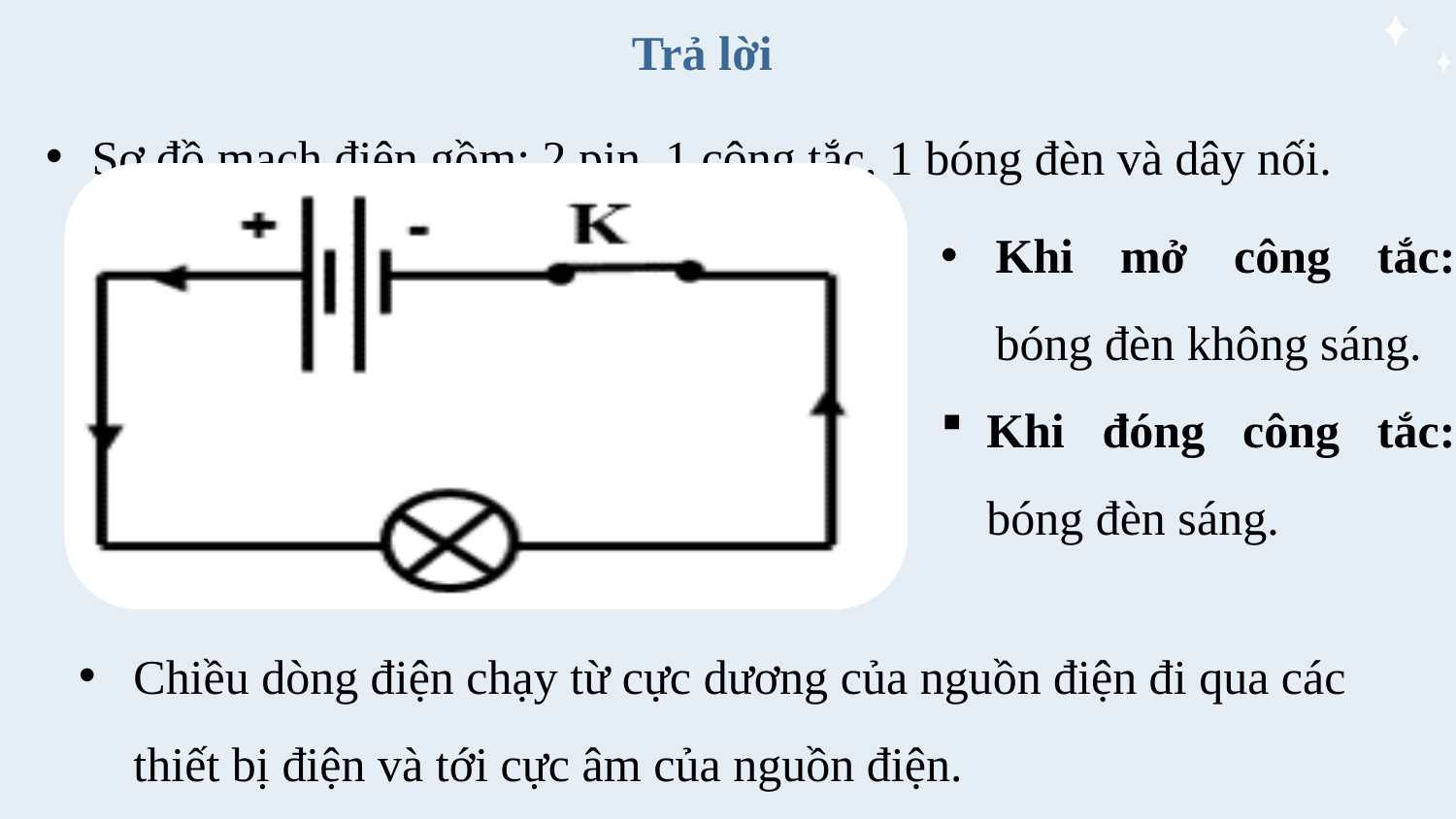

# Trả lời
Sơ đồ mạch điện gồm: 2 pin, 1 công tắc, 1 bóng đèn và dây nối.

Khi mở công tắc: bóng đèn không sáng.
Khi đóng công tắc: bóng đèn sáng.
Chiều dòng điện chạy từ cực dương của nguồn điện đi qua các thiết bị điện và tới cực âm của nguồn điện.